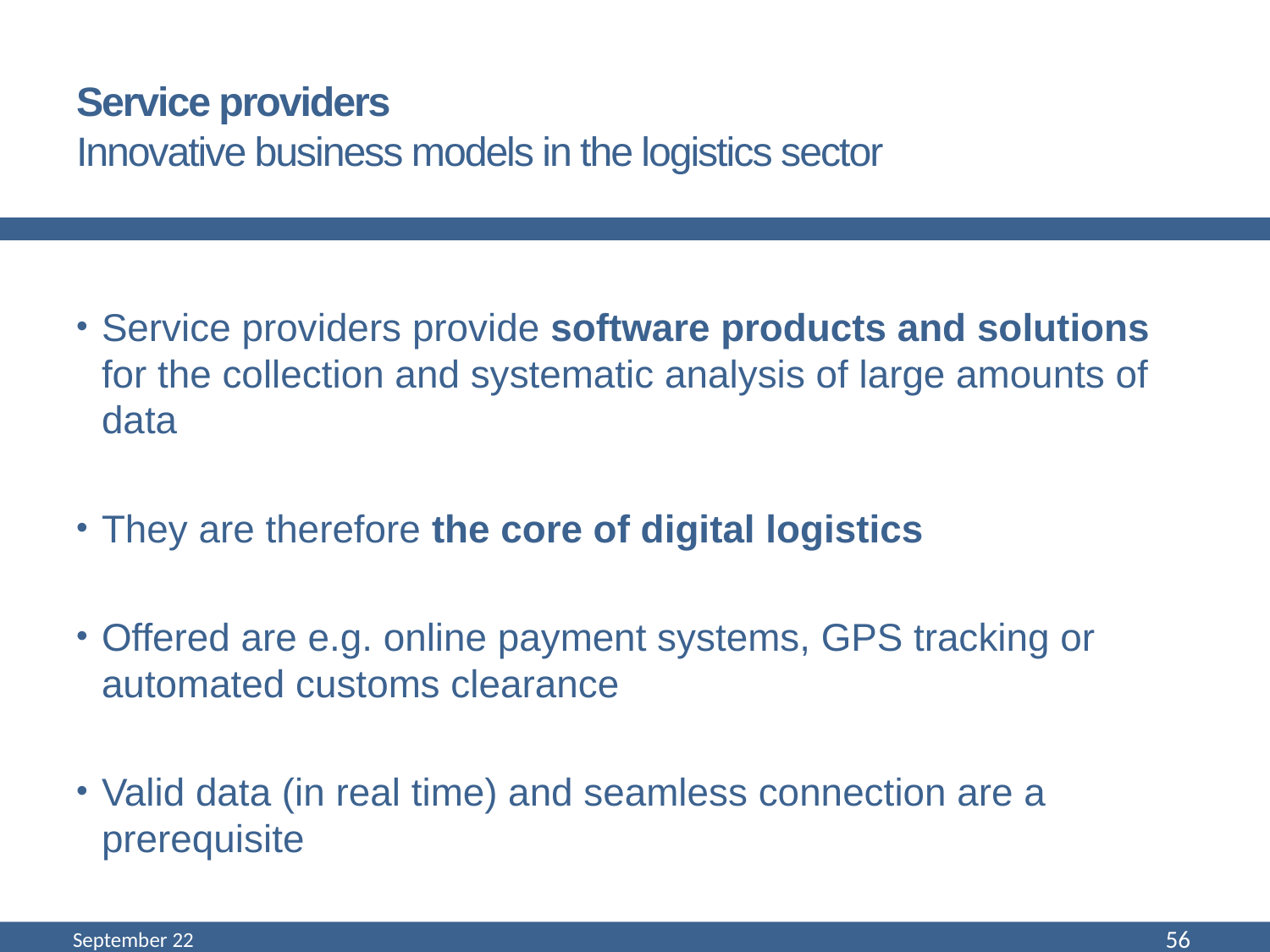

# Service providers Innovative business models in the logistics sector
Service providers provide software products and solutions for the collection and systematic analysis of large amounts of data

They are therefore the core of digital logistics

Offered are e.g. online payment systems, GPS tracking or automated customs clearance

Valid data (in real time) and seamless connection are a prerequisite

September 22
56